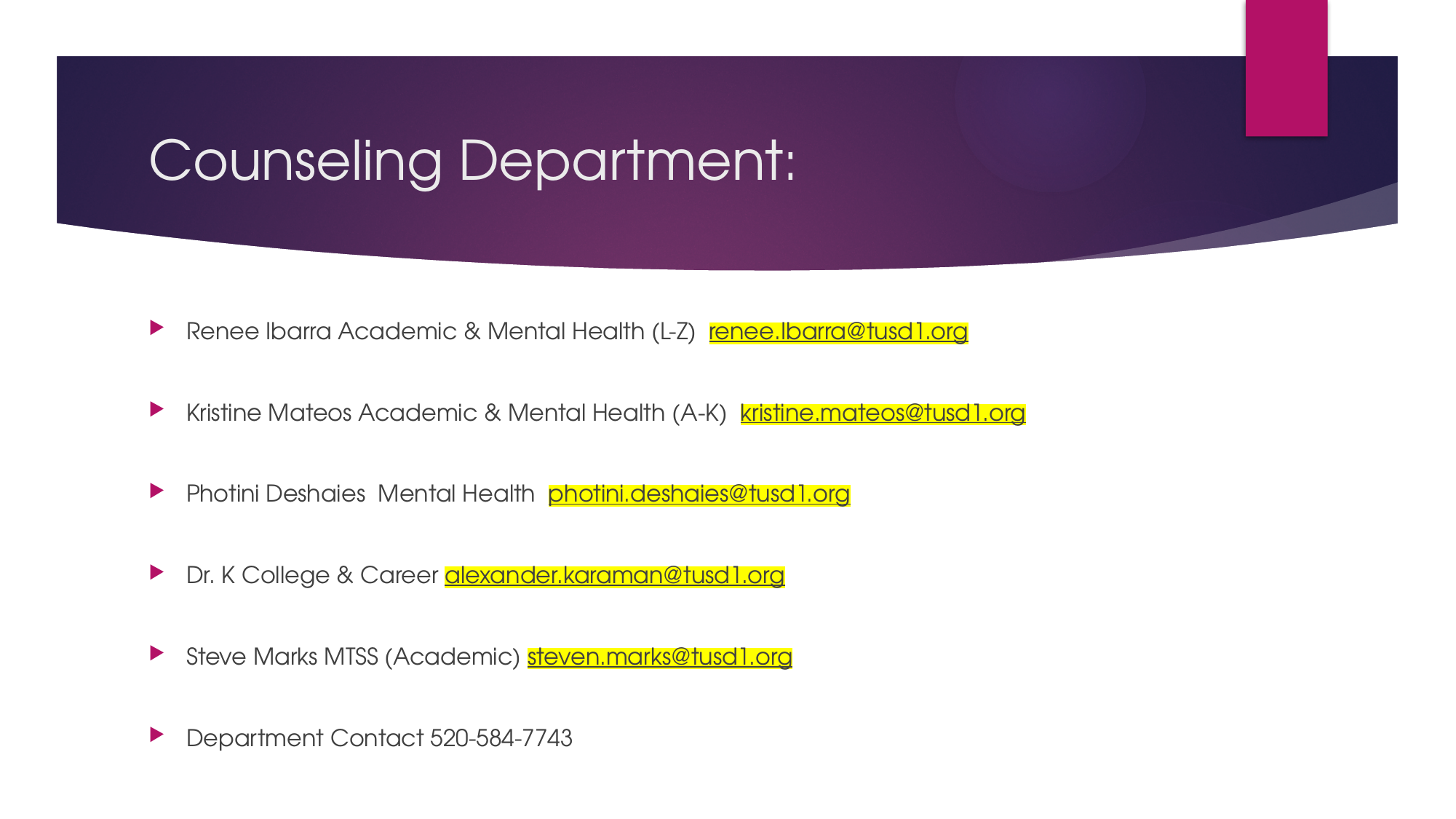

# Counseling Department:
Renee Ibarra Academic & Mental Health (L-Z)  renee.Ibarra@tusd1.org

Kristine Mateos Academic & Mental Health (A-K)  kristine.mateos@tusd1.org

Photini Deshaies  Mental Health  photini.deshaies@tusd1.org

Dr. K College & Career alexander.karaman@tusd1.org

Steve Marks MTSS (Academic) steven.marks@tusd1.org

Department Contact 520-584-7743